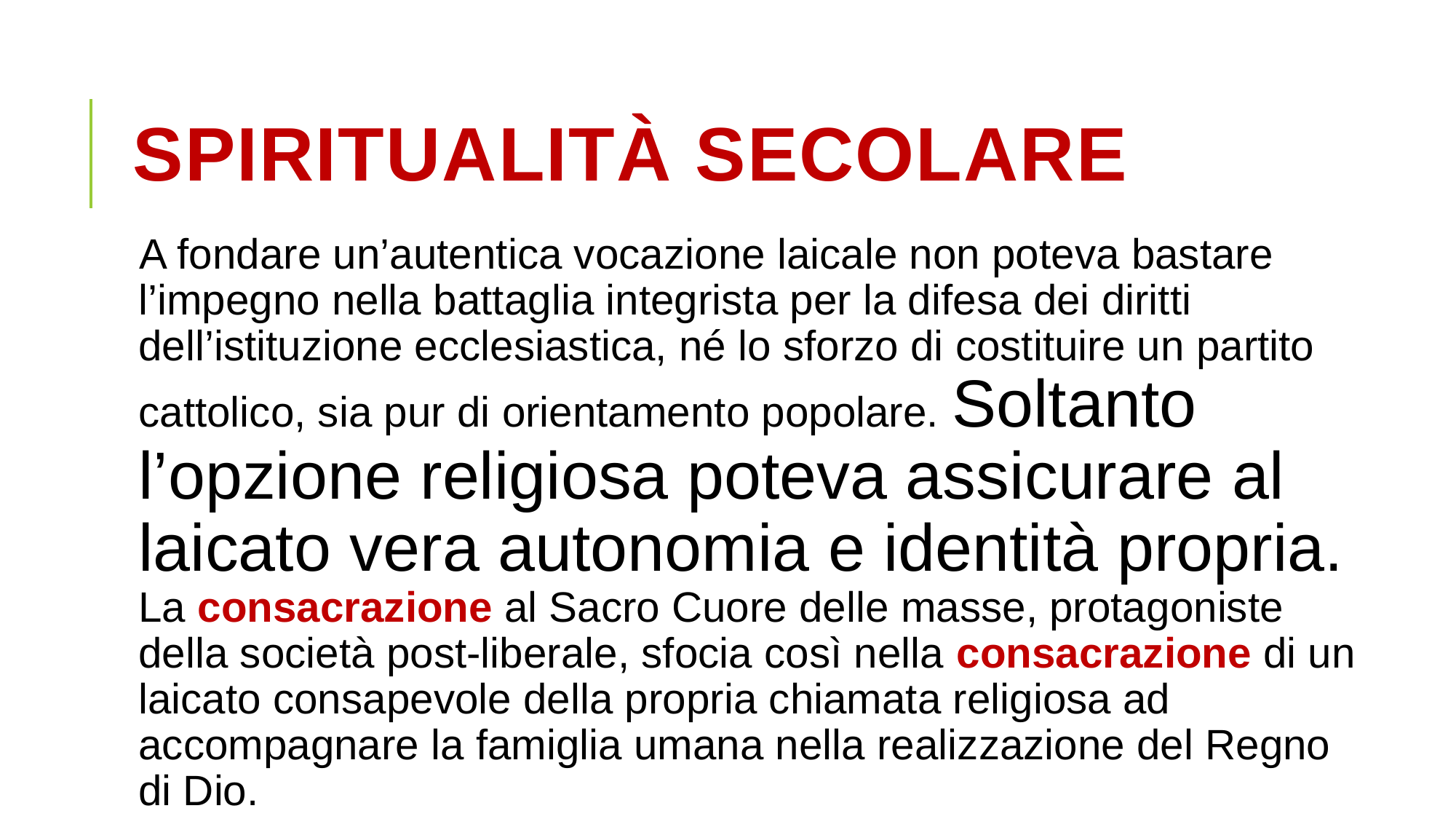

# Spiritualità secolare
A fondare un’autentica vocazione laicale non poteva bastare l’impegno nella battaglia integrista per la difesa dei diritti dell’istituzione ecclesiastica, né lo sforzo di costituire un partito cattolico, sia pur di orientamento popolare. Soltanto l’opzione religiosa poteva assicurare al laicato vera autonomia e identità propria. La consacrazione al Sacro Cuore delle masse, protagoniste della società post-liberale, sfocia così nella consacrazione di un laicato consapevole della propria chiamata religiosa ad accompagnare la famiglia umana nella realizzazione del Regno di Dio.